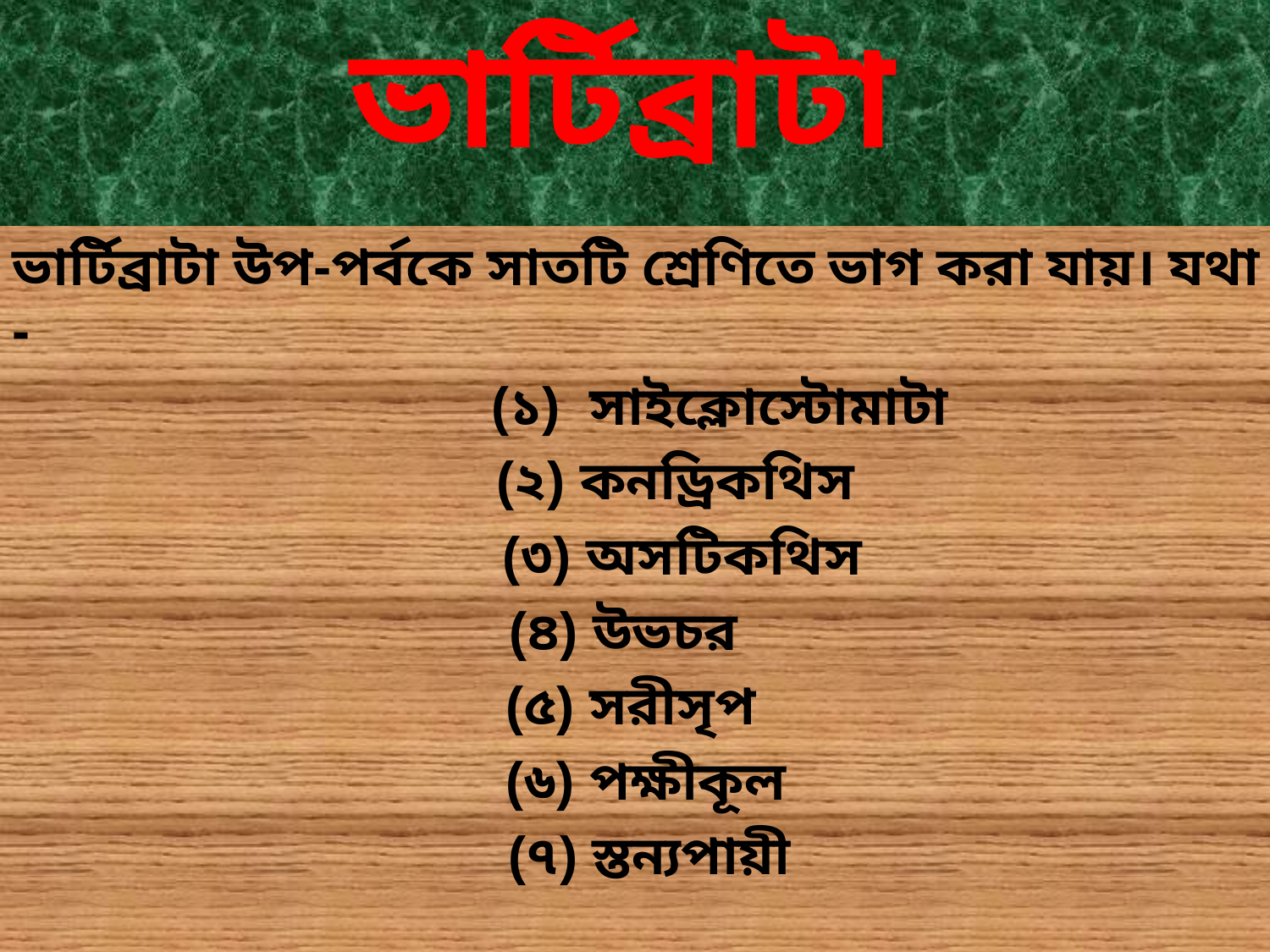

ভার্টিব্রাটা
ভার্টিব্রাটা উপ-পর্বকে সাতটি শ্রেণিতে ভাগ করা যায়। যথা -
             (১)  সাইক্লোস্টোমাটা
       (২) কনড্রিকথিস
       (৩) অসটিকথিস
(৪) উভচর
 (৫) সরীসৃপ
   (৬) পক্ষীকূল
   (৭) স্তন্যপায়ী